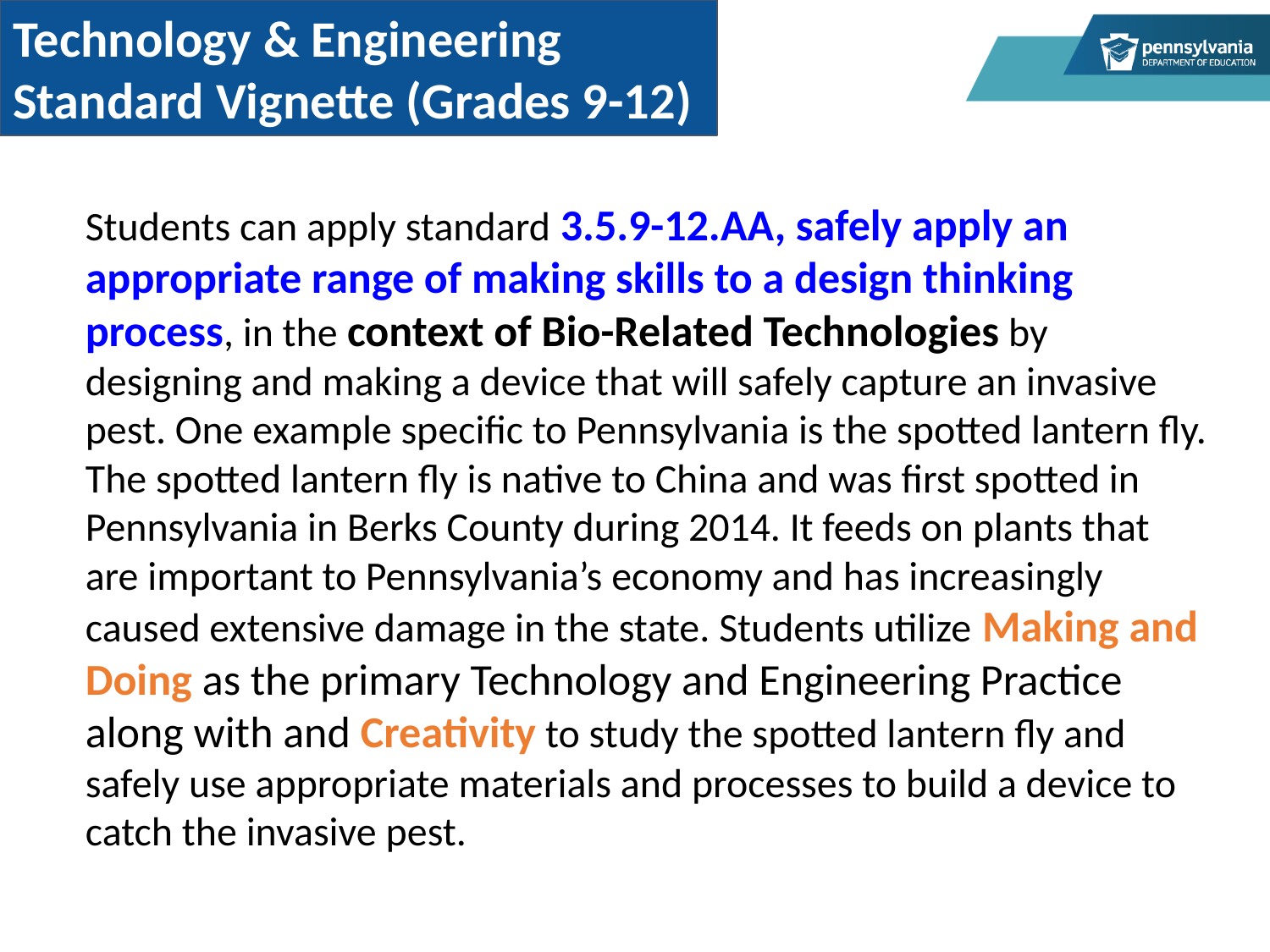

Technology & Engineering Standard Vignette (Grades 9-12)
Students can apply standard 3.5.9-12.AA, safely apply an appropriate range of making skills to a design thinking process, in the context of Bio-Related Technologies by designing and making a device that will safely capture an invasive pest. One example specific to Pennsylvania is the spotted lantern fly. The spotted lantern fly is native to China and was first spotted in Pennsylvania in Berks County during 2014. It feeds on plants that are important to Pennsylvania’s economy and has increasingly caused extensive damage in the state. Students utilize Making and Doing as the primary Technology and Engineering Practice along with and Creativity to study the spotted lantern fly and safely use appropriate materials and processes to build a device to catch the invasive pest.